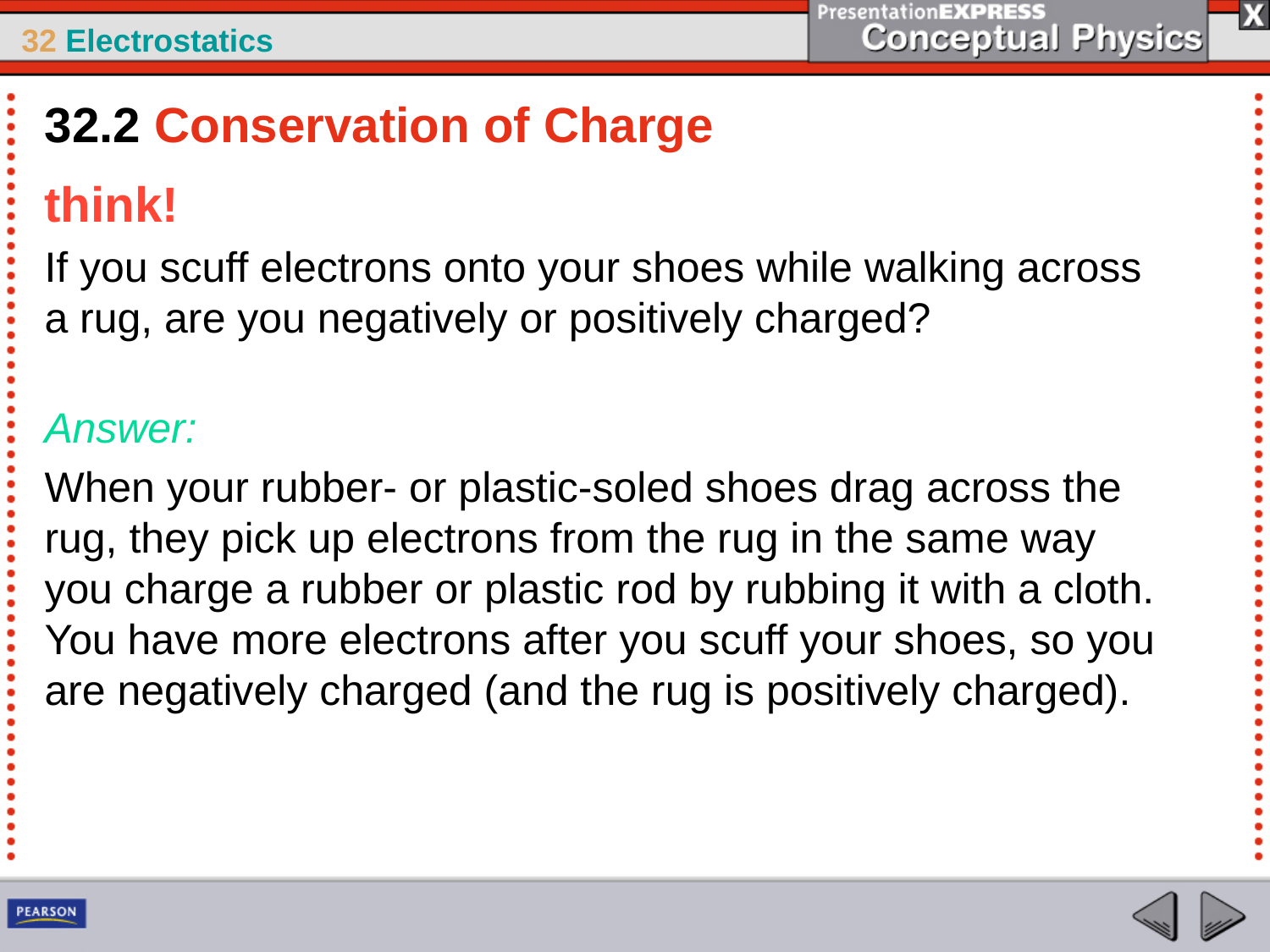

32.2 Conservation of Charge
think!
If you scuff electrons onto your shoes while walking across a rug, are you negatively or positively charged?
Answer:
When your rubber- or plastic-soled shoes drag across the rug, they pick up electrons from the rug in the same way you charge a rubber or plastic rod by rubbing it with a cloth. You have more electrons after you scuff your shoes, so you are negatively charged (and the rug is positively charged).